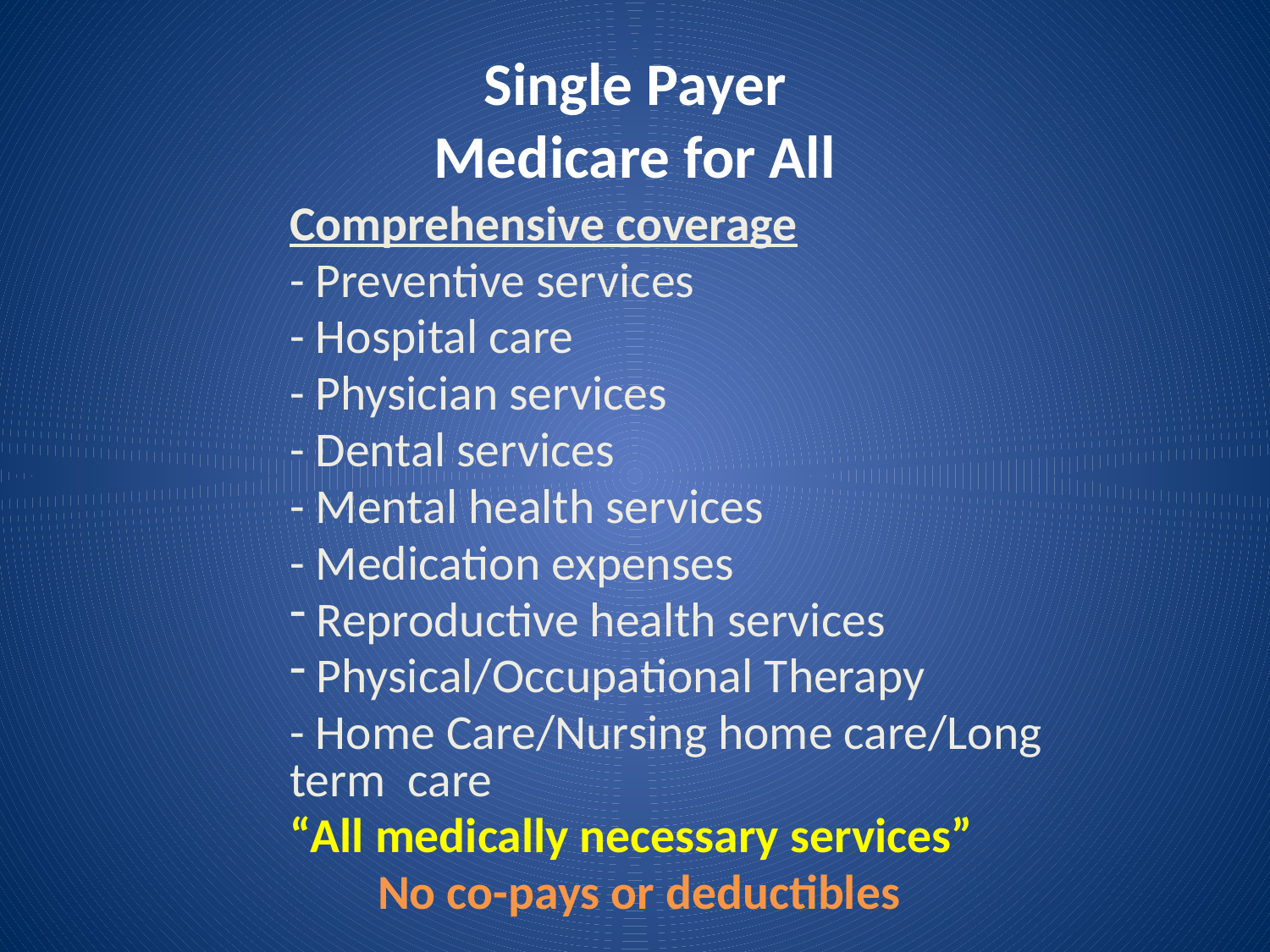

# Single Payer Medicare for All
Comprehensive coverage
- Preventive services
- Hospital care
- Physician services
- Dental services
- Mental health services
- Medication expenses
 Reproductive health services
 Physical/Occupational Therapy
- Home Care/Nursing home care/Long       			term  care
“All medically necessary services”
        No co-pays or deductibles